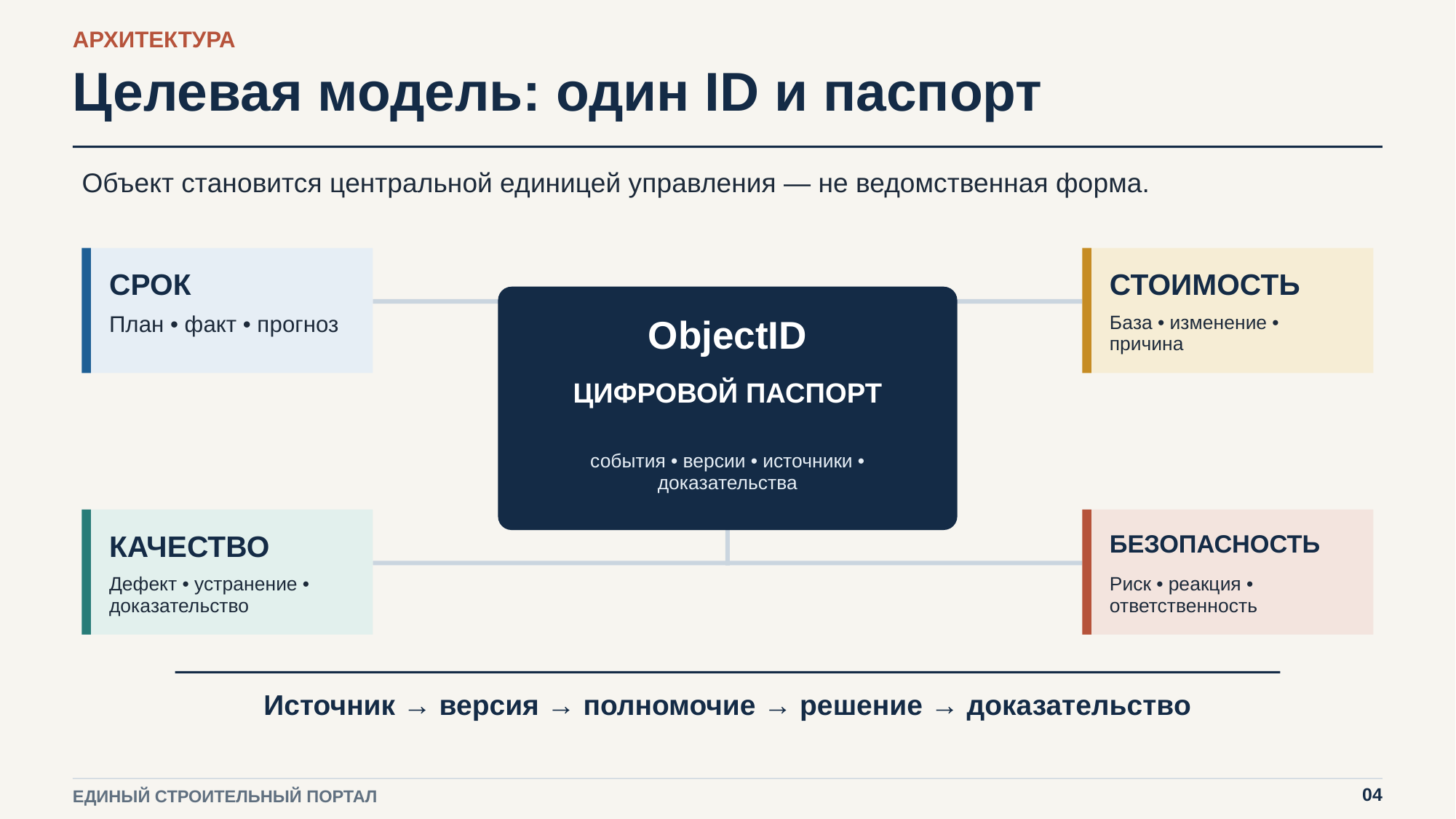

АРХИТЕКТУРА
Целевая модель: один ID и паспорт

Объект становится центральной единицей управления — не ведомственная форма.

СРОК
СТОИМОСТЬ

План • факт • прогноз
База • изменение • причина
ObjectID
ЦИФРОВОЙ ПАСПОРТ
события • версии • источники • доказательства

КАЧЕСТВО
БЕЗОПАСНОСТЬ

Дефект • устранение • доказательство
Риск • реакция • ответственность

Источник → версия → полномочие → решение → доказательство

04
ЕДИНЫЙ СТРОИТЕЛЬНЫЙ ПОРТАЛ